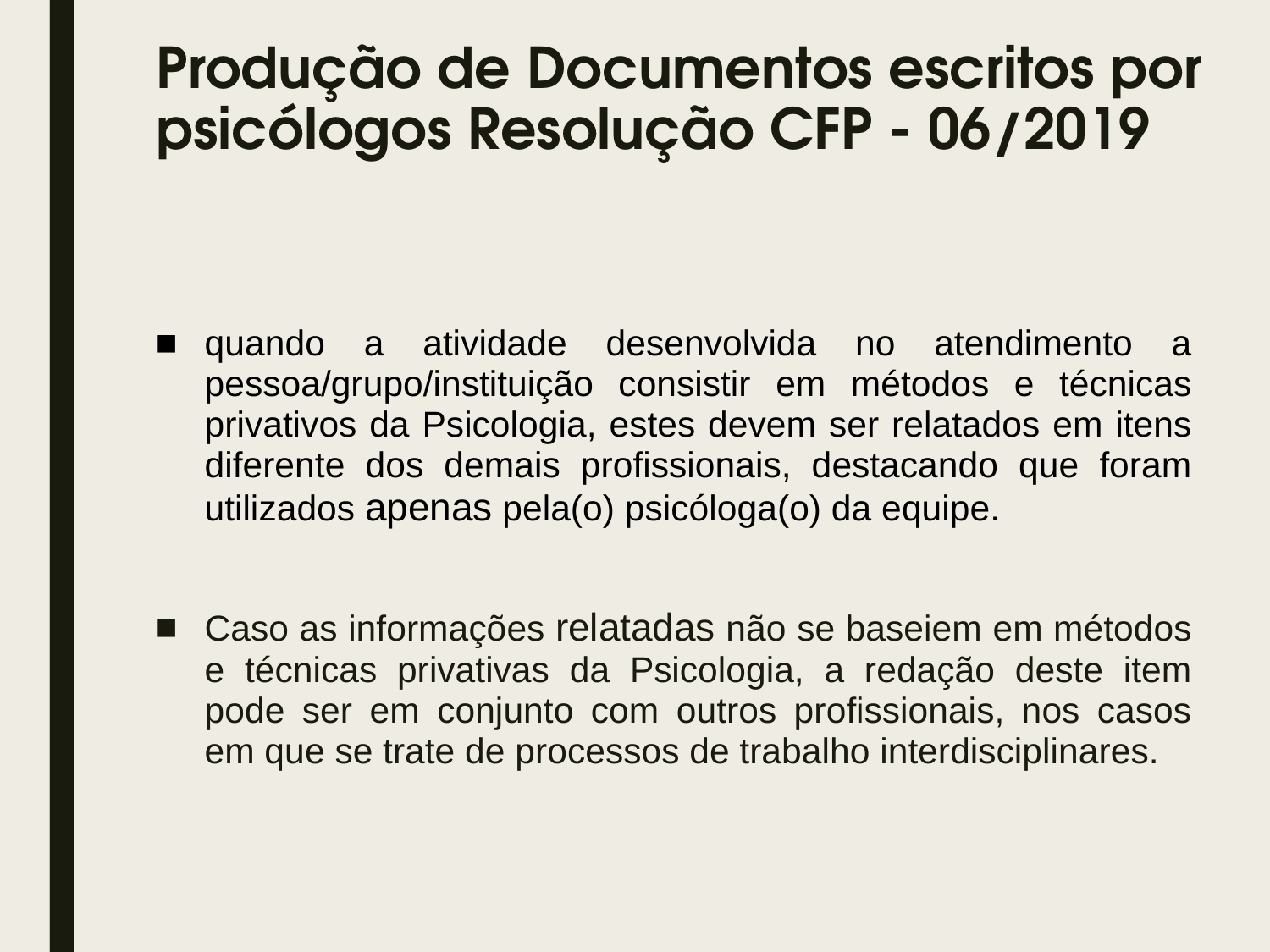

Produção de Documentos escritos por psicólogos Resolução CFP - 06/2019
quando a atividade desenvolvida no atendimento a pessoa/grupo/instituição consistir em métodos e técnicas privativos da Psicologia, estes devem ser relatados em itens diferente dos demais profissionais, destacando que foram utilizados apenas pela(o) psicóloga(o) da equipe.

Caso as informações relatadas não se baseiem em métodos e técnicas privativas da Psicologia, a redação deste item pode ser em conjunto com outros profissionais, nos casos em que se trate de processos de trabalho interdisciplinares.